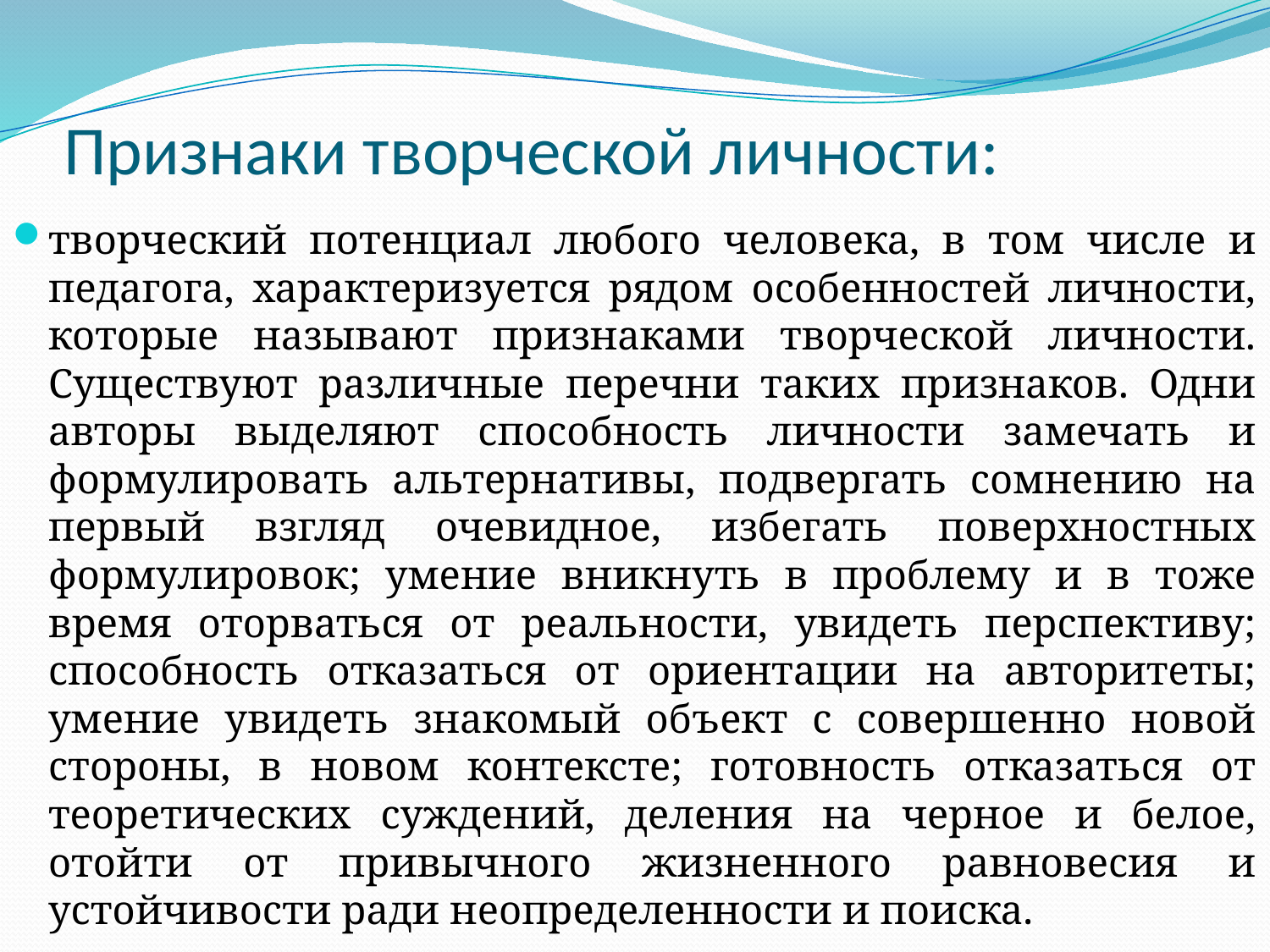

# Признаки творческой личности:
творческий потенциал любого человека, в том числе и педагога, характеризуется рядом особенностей личности, которые называют признаками творческой личности. Существуют различные перечни таких признаков. Одни авторы выделяют способность личности замечать и формулировать альтернативы, подвергать сомнению на первый взгляд очевидное, избегать поверхностных формулировок; умение вникнуть в проблему и в тоже время оторваться от реальности, увидеть перспективу; способность отказаться от ориентации на авторитеты; умение увидеть знакомый объект с совершенно новой стороны, в новом контексте; готовность отказаться от теоретических суждений, деления на черное и белое, отойти от привычного жизненного равновесия и устойчивости ради неопределенности и поиска.